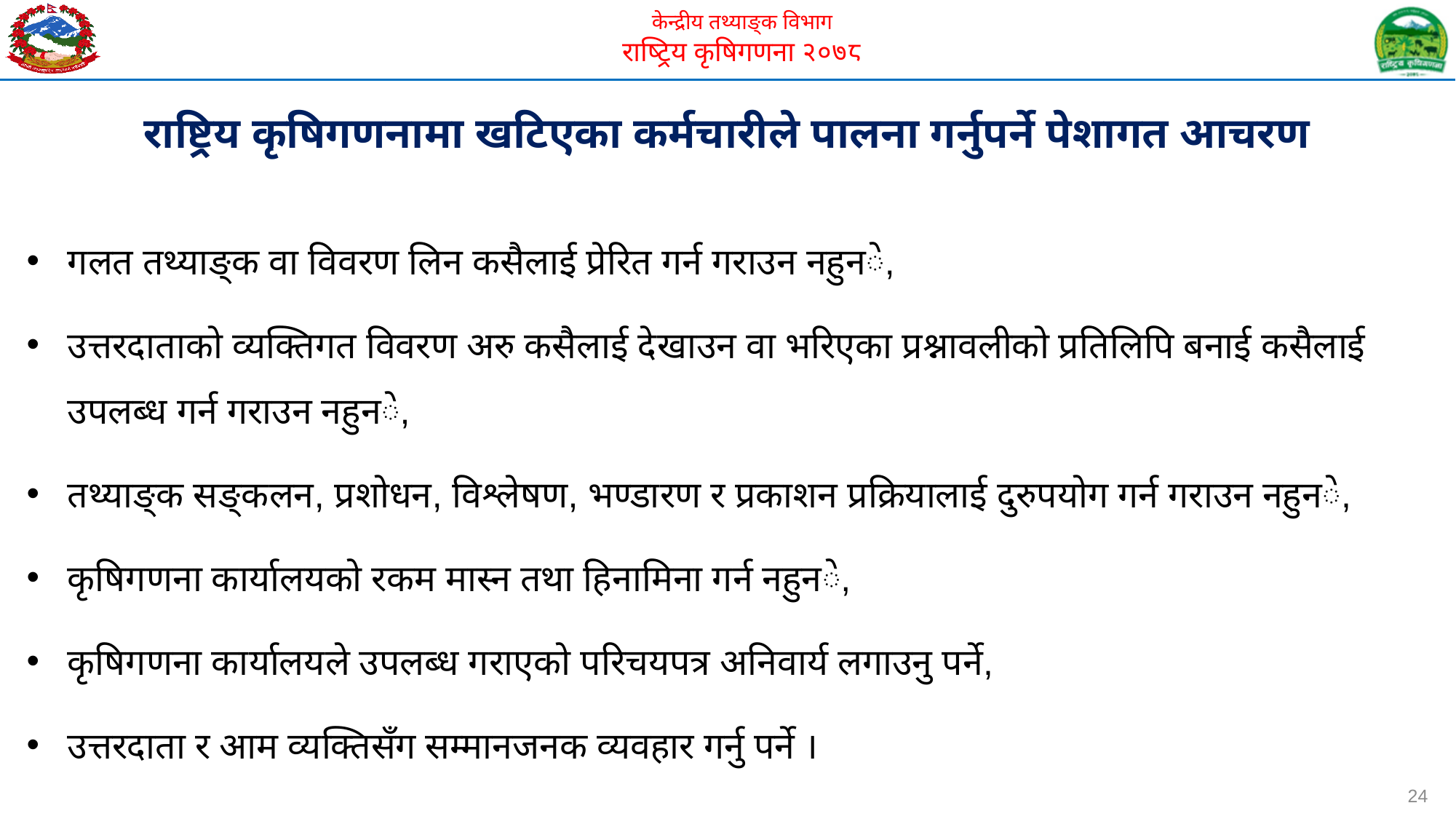

राष्ट्रिय कृषिगणनामा खटिएका कर्मचारीले पालना गर्नुपर्ने पेशागत आचरण
गलत तथ्याङ्क वा विवरण लिन कसैलाई प्रेरित गर्न गराउन नहुने,
उत्तरदाताको व्यक्तिगत विवरण अरु कसैलाई देखाउन वा भरिएका प्रश्नावलीको प्रतिलिपि बनाई कसैलाई उपलब्ध गर्न गराउन नहुने,
तथ्याङ्क सङ्कलन, प्रशोधन, विश्लेषण, भण्डारण र प्रकाशन प्रक्रियालाई दुरुपयोग गर्न गराउन नहुने,
कृषिगणना कार्यालयको रकम मास्न तथा हिनामिना गर्न नहुने,
कृषिगणना कार्यालयले उपलब्ध गराएको परिचयपत्र अनिवार्य लगाउनु पर्ने,
उत्तरदाता र आम व्यक्तिसँग सम्मानजनक व्यवहार गर्नु पर्ने ।
24